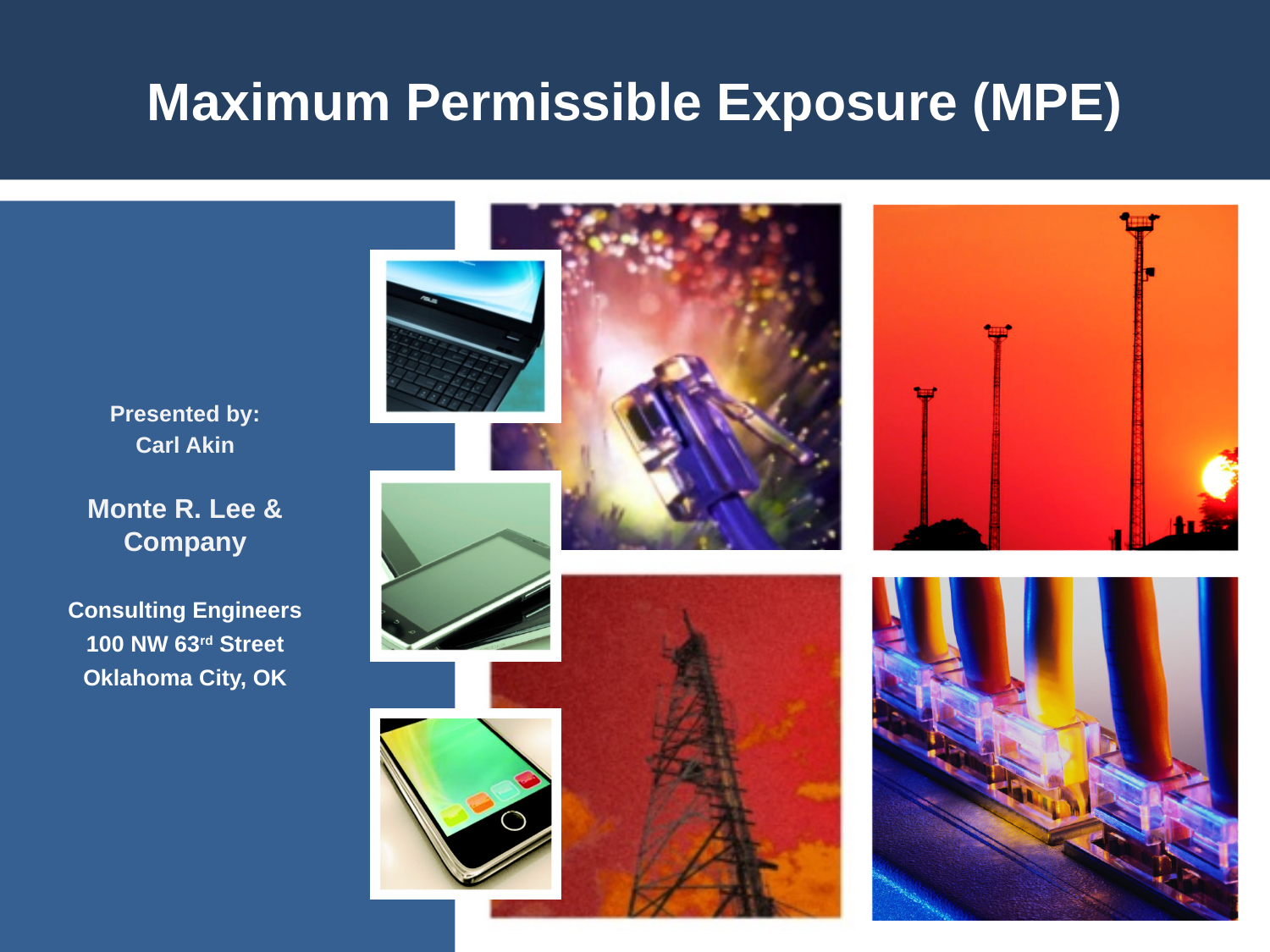

Maximum Permissible Exposure (MPE)
Presented by:
Carl Akin
Monte R. Lee & Company
Consulting Engineers
100 NW 63rd Street
Oklahoma City, OK